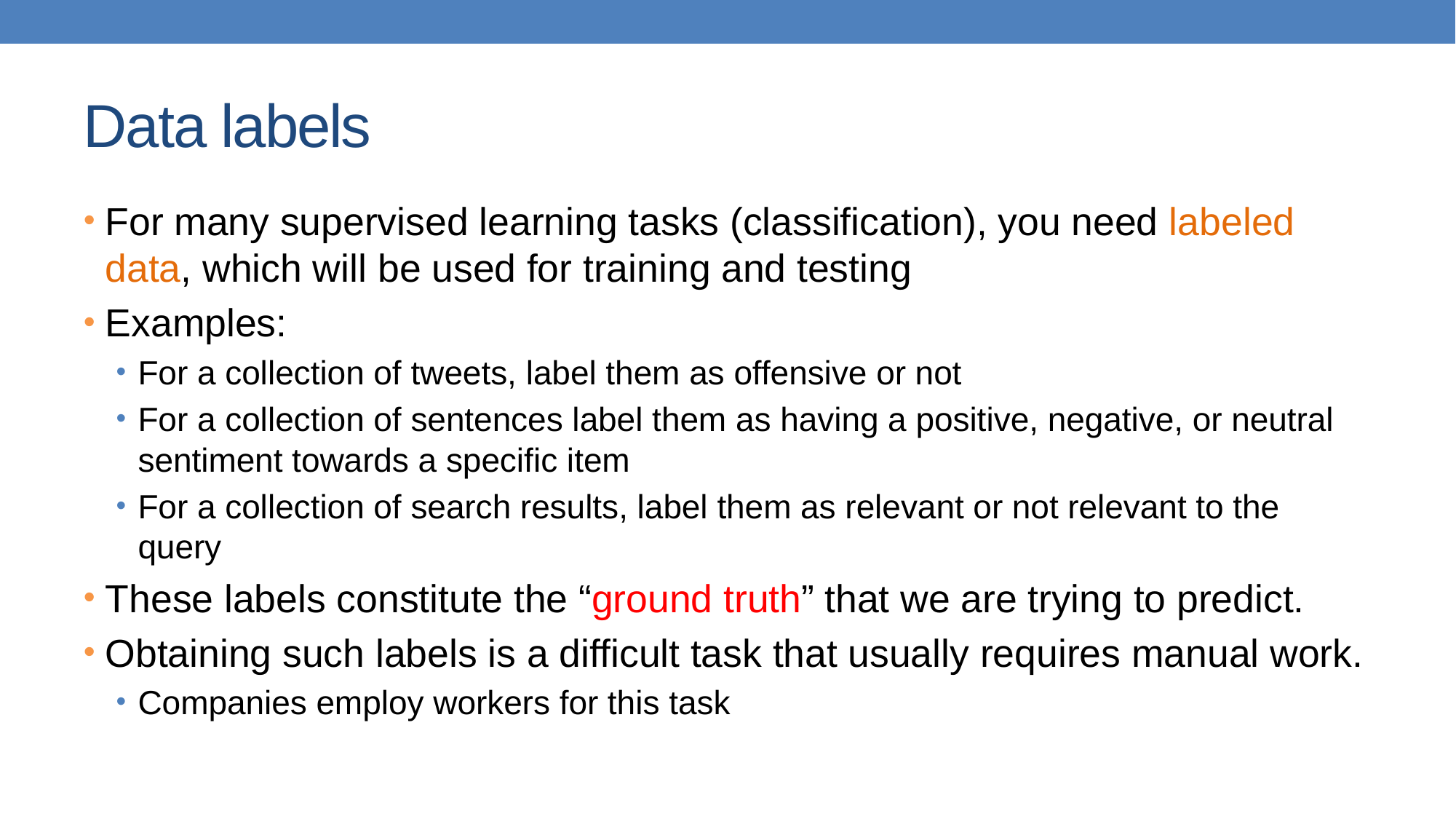

# Data labels
For many supervised learning tasks (classification), you need labeled data, which will be used for training and testing
Examples:
For a collection of tweets, label them as offensive or not
For a collection of sentences label them as having a positive, negative, or neutral sentiment towards a specific item
For a collection of search results, label them as relevant or not relevant to the query
These labels constitute the “ground truth” that we are trying to predict.
Obtaining such labels is a difficult task that usually requires manual work.
Companies employ workers for this task